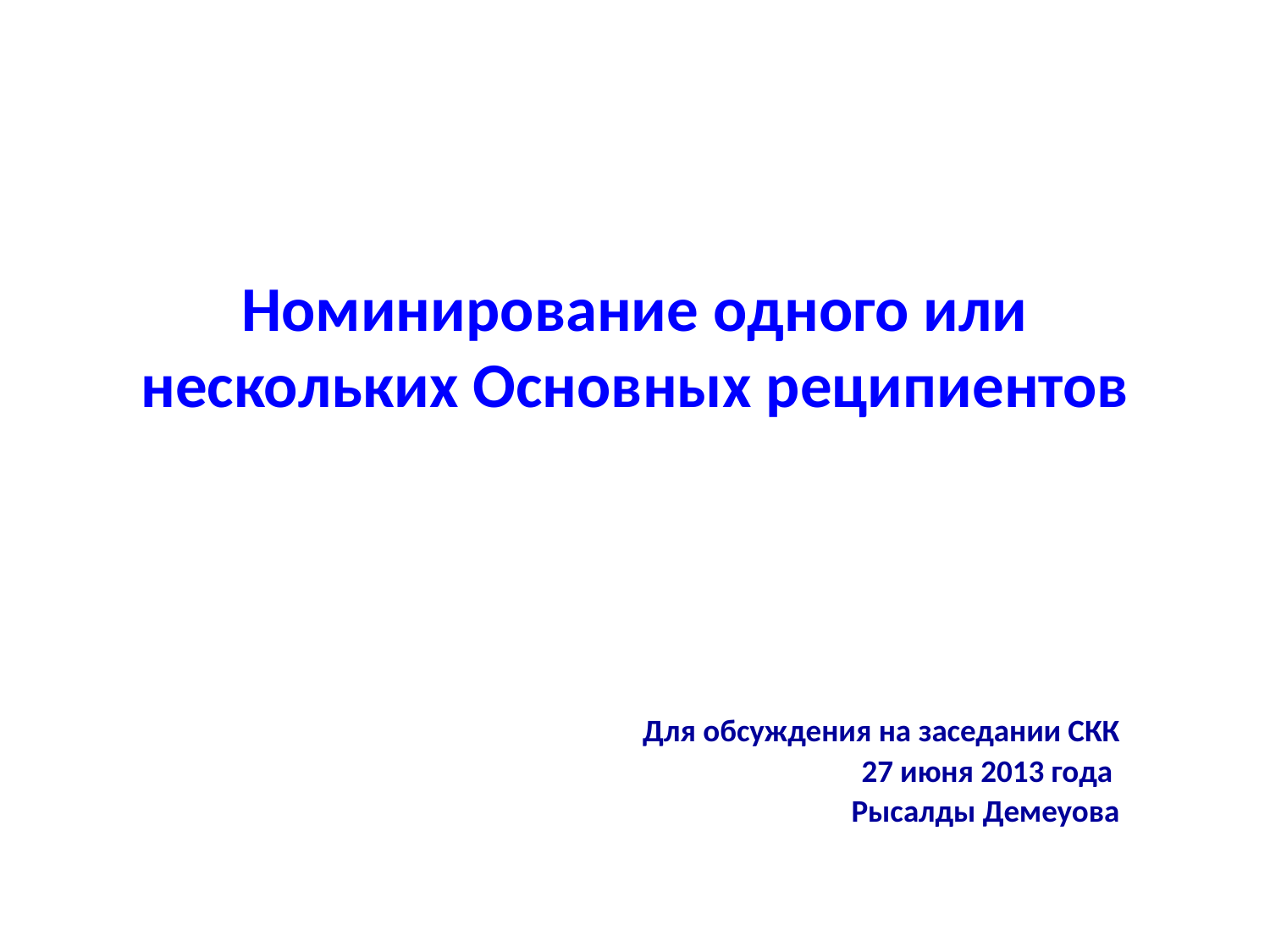

# Номинирование одного или нескольких Основных реципиентов
Для обсуждения на заседании CКК
27 июня 2013 года
Рысалды Демеуова